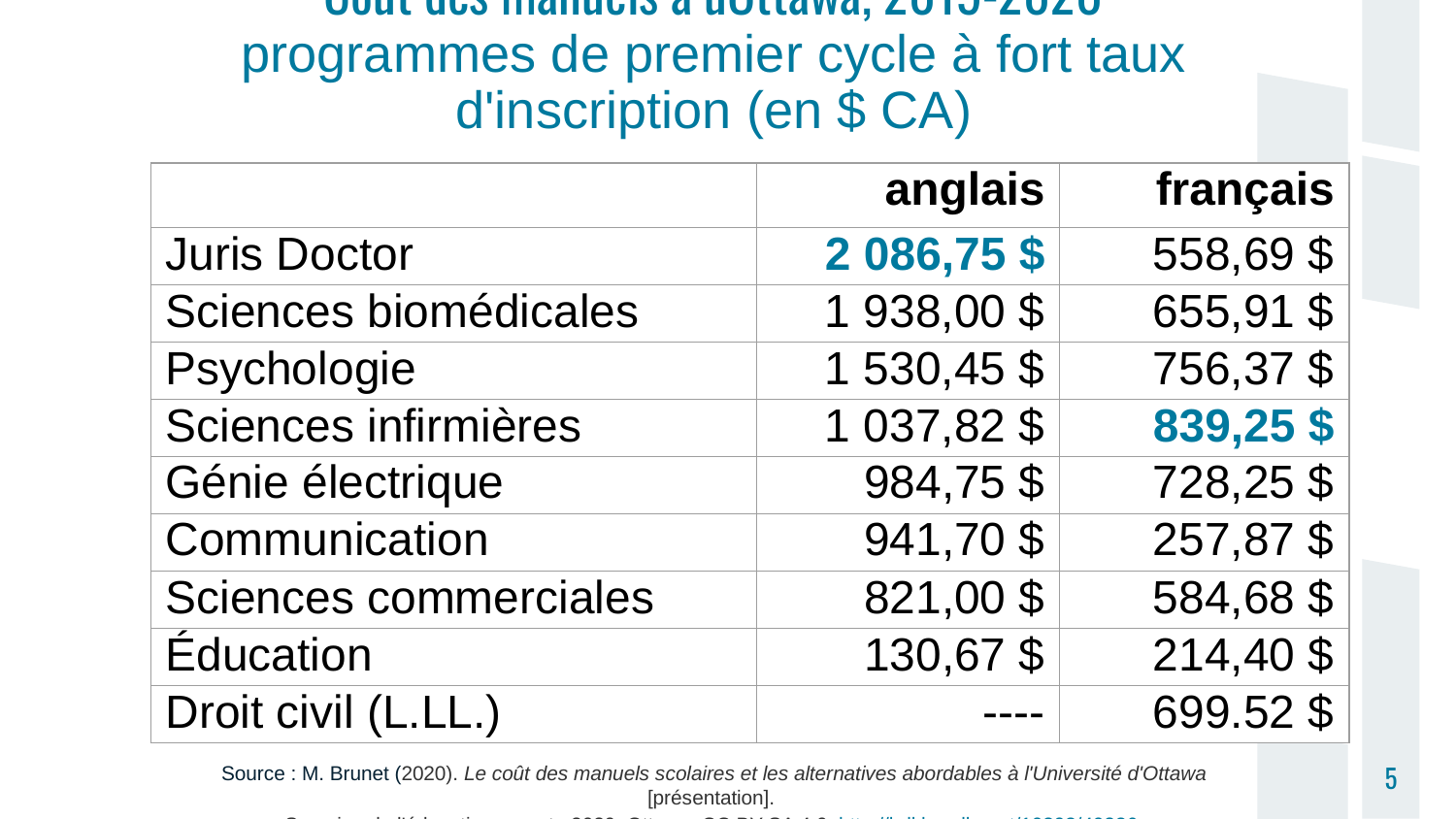

Coût des manuels à uOttawa, 2019-2020
programmes de premier cycle à fort taux d'inscription (en $ CA)
|  | anglais | français |
| --- | --- | --- |
| Juris Doctor | 2 086,75 $ | 558,69 $ |
| Sciences biomédicales | 1 938,00 $ | 655,91 $ |
| Psychologie | 1 530,45 $ | 756,37 $ |
| Sciences infirmières | 1 037,82 $ | 839,25 $ |
| Génie électrique | 984,75 $ | 728,25 $ |
| Communication | 941,70 $ | 257,87 $ |
| Sciences commerciales | 821,00 $ | 584,68 $ |
| Éducation | 130,67 $ | 214,40 $ |
| Droit civil (L.LL.) | ---- | 699.52 $ |
5
Source : M. Brunet (2020). Le coût des manuels scolaires et les alternatives abordables à l'Université d'Ottawa [présentation].
Semaine de l'éducation ouverte 2020, Ottawa, CC BY-SA 4.0, http://hdl.handle.net/10393/40236